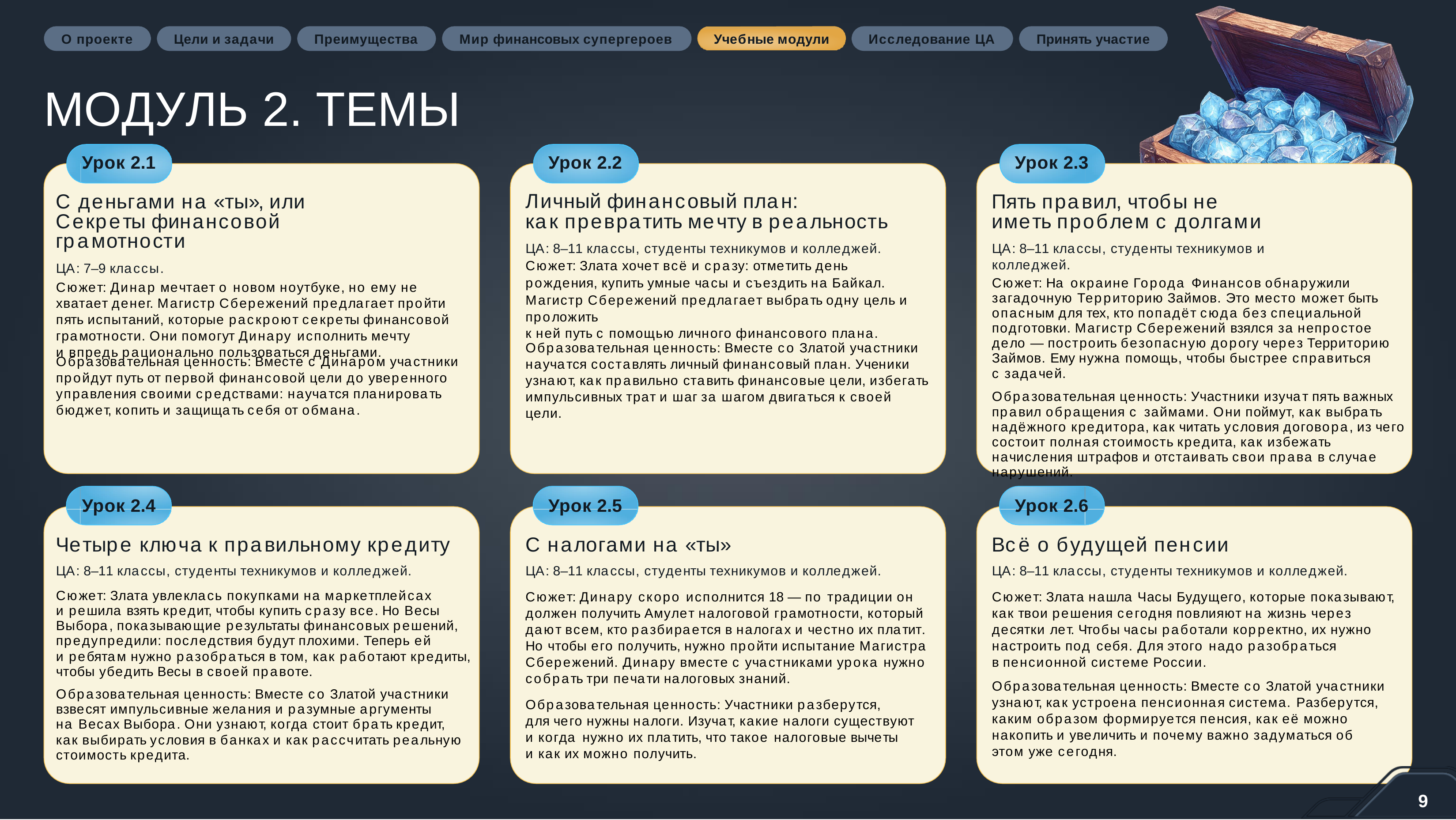

О проекте
Цели и задачи
Преимущества
Мир финансовых супергероев
Учебные модули
Исследование ЦА
Принять участие
МОДУЛЬ 2. ТЕМЫ

Урок 2.1
Урок 2.2
Урок 2.3

Личный финансовый план:
как превратить мечту в реальность

ЦА: 8–11 классы, студенты техникумов и колледжей. Сюжет: Злата хочет всё и сразу: отметить день рождения, купить умные часы и съездить на Байкал. Магистр Сбережений предлагает выбрать одну цель и проложить
к ней путь с помощью личного финансового плана.
С деньгами на «ты», или Секреты финансовой грамотности

ЦА: 7–9 классы.
Сюжет: Динар мечтает о новом ноутбуке, но ему не хватает денег. Магистр Сбережений предлагает пройти пять испытаний, которые раскроют секреты финансовой грамотности. Они помогут Динару исполнить мечту
и впредь рационально пользоваться деньгами.
Пять правил, чтобы не иметь проблем с долгами

ЦА: 8–11 классы, студенты техникумов и колледжей.
Сюжет: На окраине Города Финансов обнаружили загадочную Территорию Займов. Это место может быть опасным для тех, кто попадёт сюда без специальной подготовки. Магистр Сбережений взялся за непростое дело — построить безопасную дорогу через Территорию Займов. Ему нужна помощь, чтобы быстрее справиться
с задачей.

Образовательная ценность: Участники изучат пять важных правил обращения с займами. Они поймут, как выбрать надёжного кредитора, как читать условия договора, из чего состоит полная стоимость кредита, как избежать начисления штрафов и отстаивать свои права в случае нарушений.
Образовательная ценность: Вместе со Златой участники научатся составлять личный финансовый план. Ученики узнают, как правильно ставить финансовые цели, избегать импульсивных трат и шаг за шагом двигаться к своей цели.
Образовательная ценность: Вместе с Динаром участники пройдут путь от первой финансовой цели до уверенного управления своими средствами: научатся планировать бюджет, копить и защищать себя от обмана.

Урок 2.4
Урок 2.5
Урок 2.6

Четыре ключа к правильному кредиту

ЦА: 8–11 классы, студенты техникумов и колледжей.

Сюжет: Злата увлеклась покупками на маркетплейсах
и решила взять кредит, чтобы купить сразу все. Но Весы Выбора, показывающие результаты финансовых решений, предупредили: последствия будут плохими. Теперь ей
и ребятам нужно разобраться в том, как работают кредиты, чтобы убедить Весы в своей правоте.

Образовательная ценность: Вместе со Златой участники взвесят импульсивные желания и разумные аргументы на Весах Выбора. Они узнают, когда стоит брать кредит,
как выбирать условия в банках и как рассчитать реальную стоимость кредита.
С налогами на «ты»

ЦА: 8–11 классы, студенты техникумов и колледжей.

Сюжет: Динару скоро исполнится 18 — по традиции он должен получить Амулет налоговой грамотности, который дают всем, кто разбирается в налогах и честно их платит. Но чтобы его получить, нужно пройти испытание Магистра Сбережений. Динару вместе с участниками урока нужно собрать три печати налоговых знаний.

Образовательная ценность: Участники разберутся,
для чего нужны налоги. Изучат, какие налоги существуют и когда нужно их платить, что такое налоговые вычеты
и как их можно получить.
Всё о будущей пенсии

ЦА: 8–11 классы, студенты техникумов и колледжей.

Сюжет: Злата нашла Часы Будущего, которые показывают, как твои решения сегодня повлияют на жизнь через десятки лет. Чтобы часы работали корректно, их нужно настроить под себя. Для этого надо разобраться
в пенсионной системе России.

Образовательная ценность: Вместе со Златой участники узнают, как устроена пенсионная система. Разберутся, каким образом формируется пенсия, как её можно накопить и увеличить и почему важно задуматься об этом уже сегодня.

9